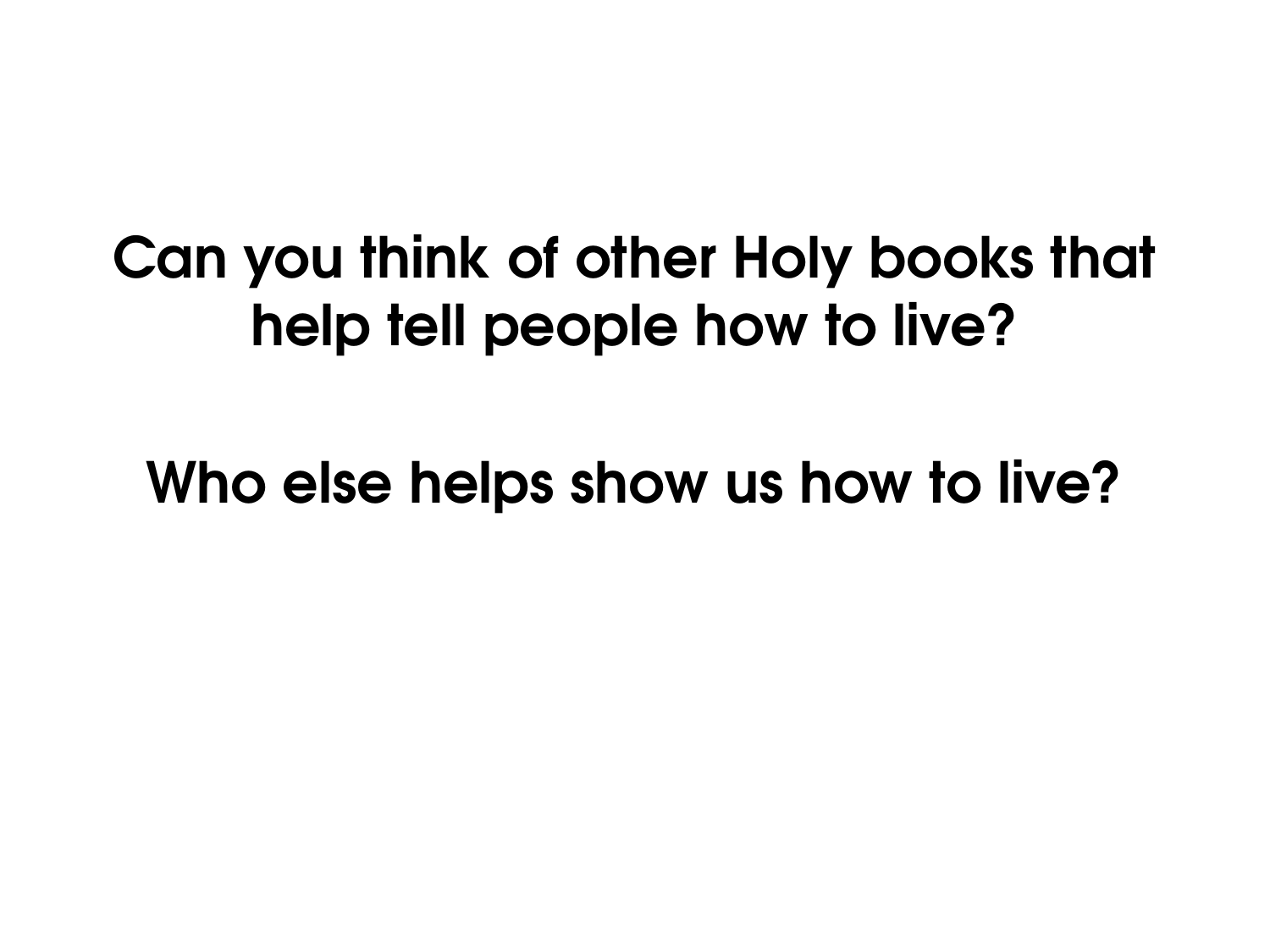

Can you think of other Holy books that help tell people how to live?

Who else helps show us how to live?